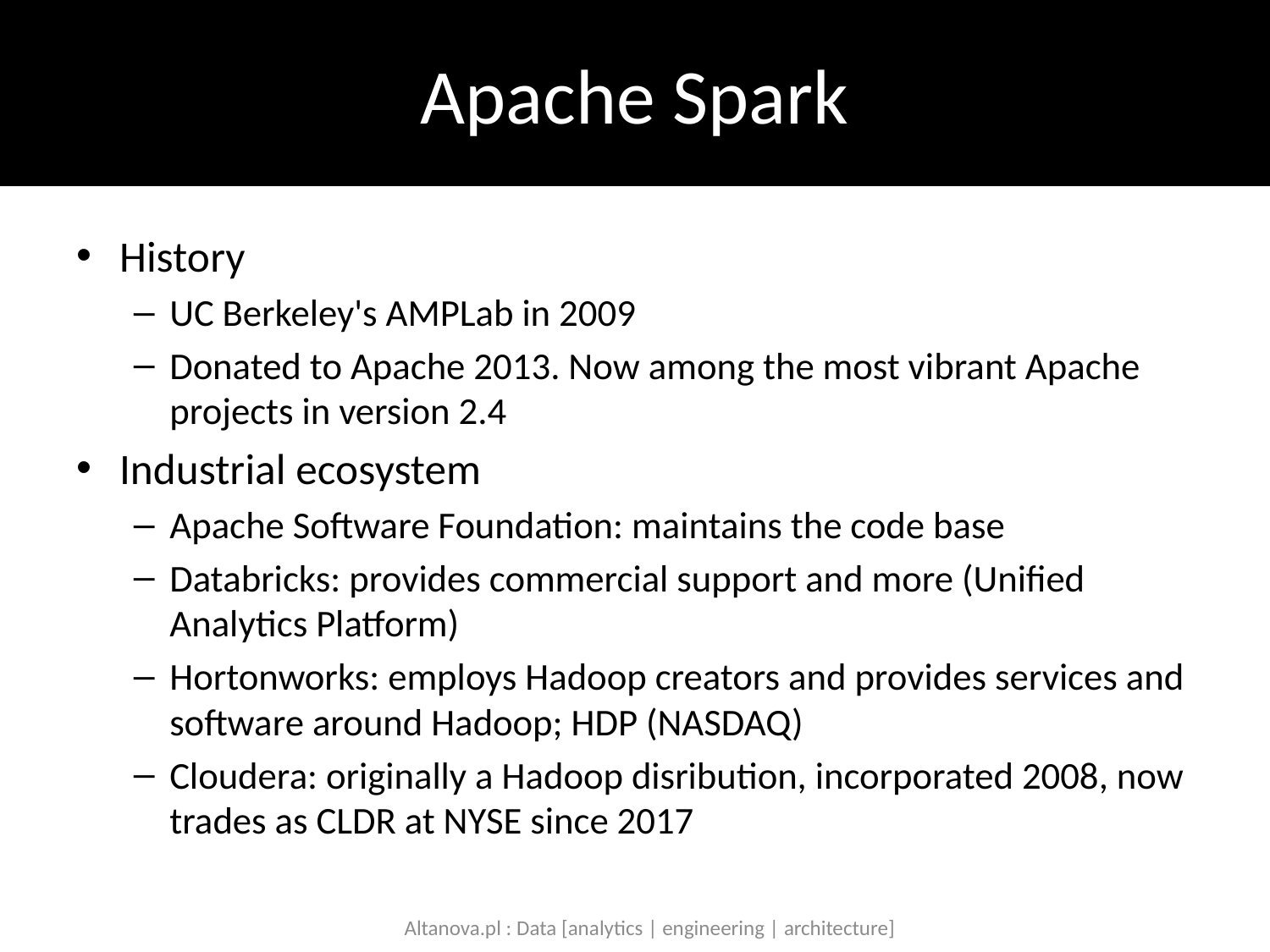

Apache Spark
History
UC Berkeley's AMPLab in 2009
Donated to Apache 2013. Now among the most vibrant Apache projects in version 2.4
Industrial ecosystem
Apache Software Foundation: maintains the code base
Databricks: provides commercial support and more (Unified Analytics Platform)
Hortonworks: employs Hadoop creators and provides services and software around Hadoop; HDP (NASDAQ)
Cloudera: originally a Hadoop disribution, incorporated 2008, now trades as CLDR at NYSE since 2017

Altanova.pl : Data [analytics | engineering | architecture]